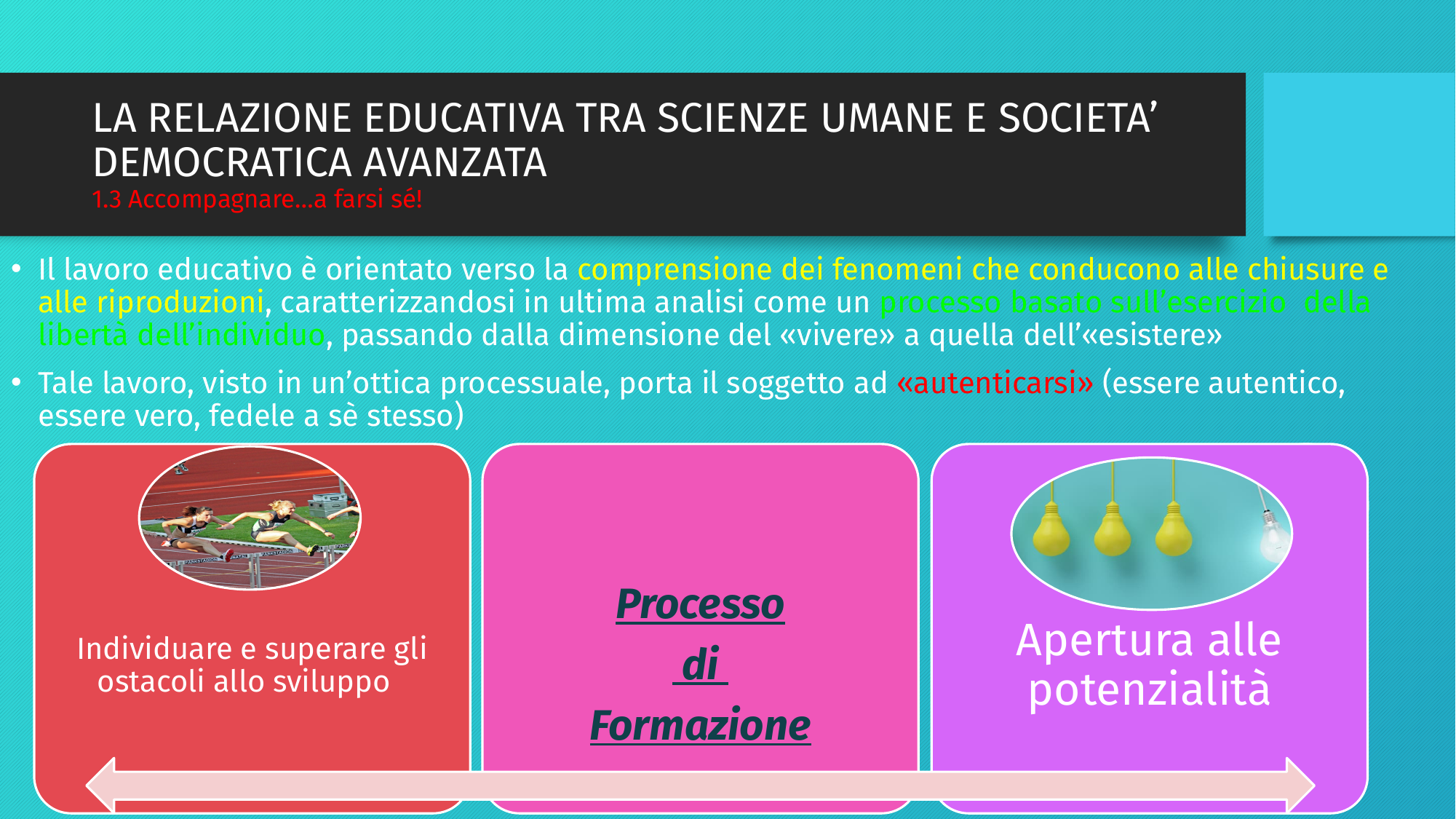

# LA RELAZIONE EDUCATIVA TRA SCIENZE UMANE E SOCIETA’ DEMOCRATICA AVANZATA 1.3 Accompagnare…a farsi sé!
Il lavoro educativo è orientato verso la comprensione dei fenomeni che conducono alle chiusure e alle riproduzioni, caratterizzandosi in ultima analisi come un processo basato sull’esercizio  della libertà dell’individuo, passando dalla dimensione del «vivere» a quella dell’«esistere»
Tale lavoro, visto in un’ottica processuale, porta il soggetto ad «autenticarsi» (essere autentico, essere vero, fedele a sè stesso)

Individuare e superare gli ostacoli allo sviluppo
Processo
 di
Formazione
Apertura alle potenzialità